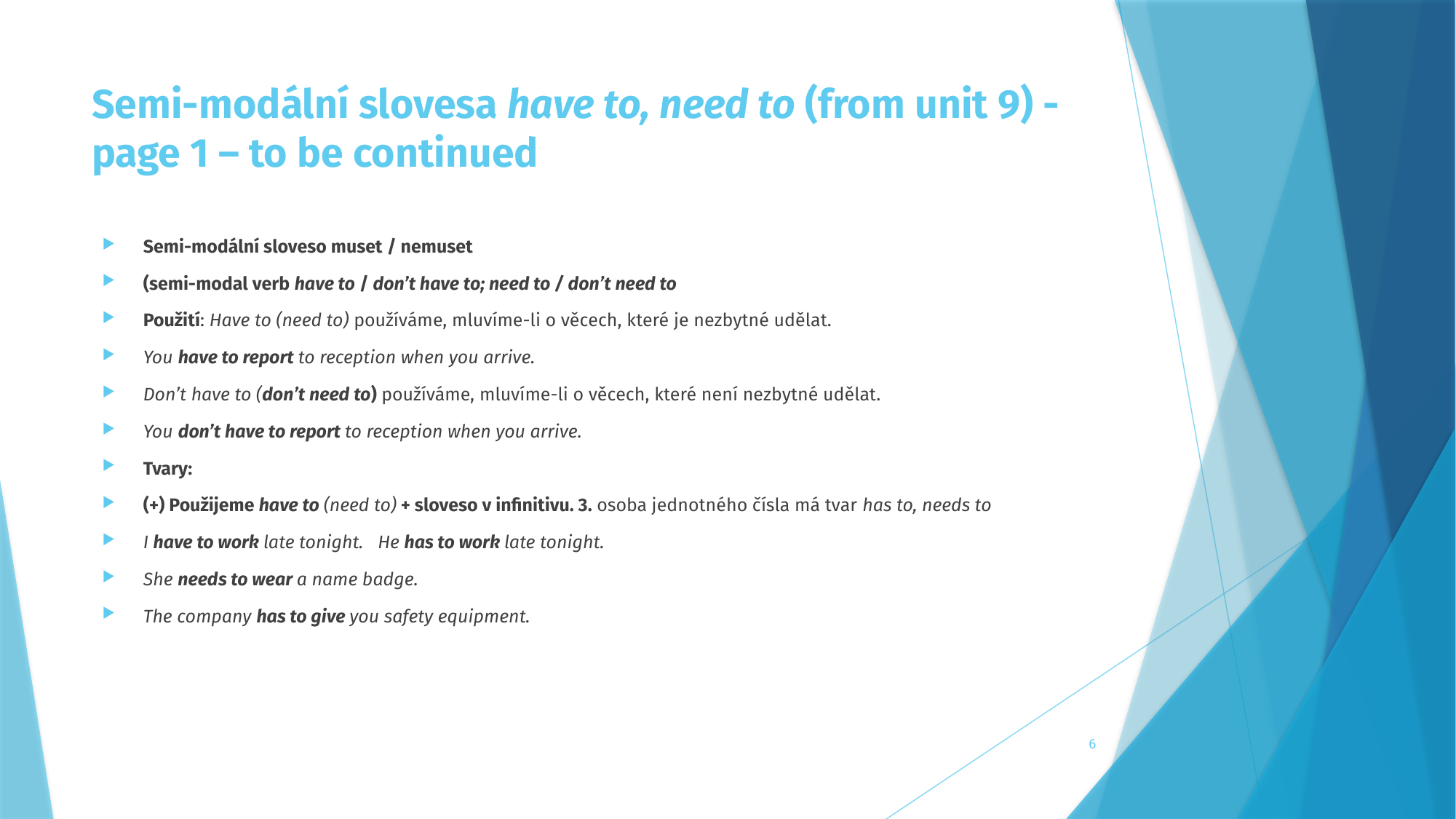

# Semi-modální slovesa have to, need to (from unit 9) - page 1 – to be continued

Semi-modální sloveso muset / nemuset
(semi-modal verb have to / don’t have to; need to / don’t need to
Použití: Have to (need to) používáme, mluvíme-li o věcech, které je nezbytné udělat.
You have to report to reception when you arrive.
Don’t have to (don’t need to) používáme, mluvíme-li o věcech, které není nezbytné udělat.
You don’t have to report to reception when you arrive.
Tvary:
(+) Použijeme have to (need to) + sloveso v infinitivu. 3. osoba jednotného čísla má tvar has to, needs to
I have to work late tonight.   He has to work late tonight.
She needs to wear a name badge.
The company has to give you safety equipment.
6